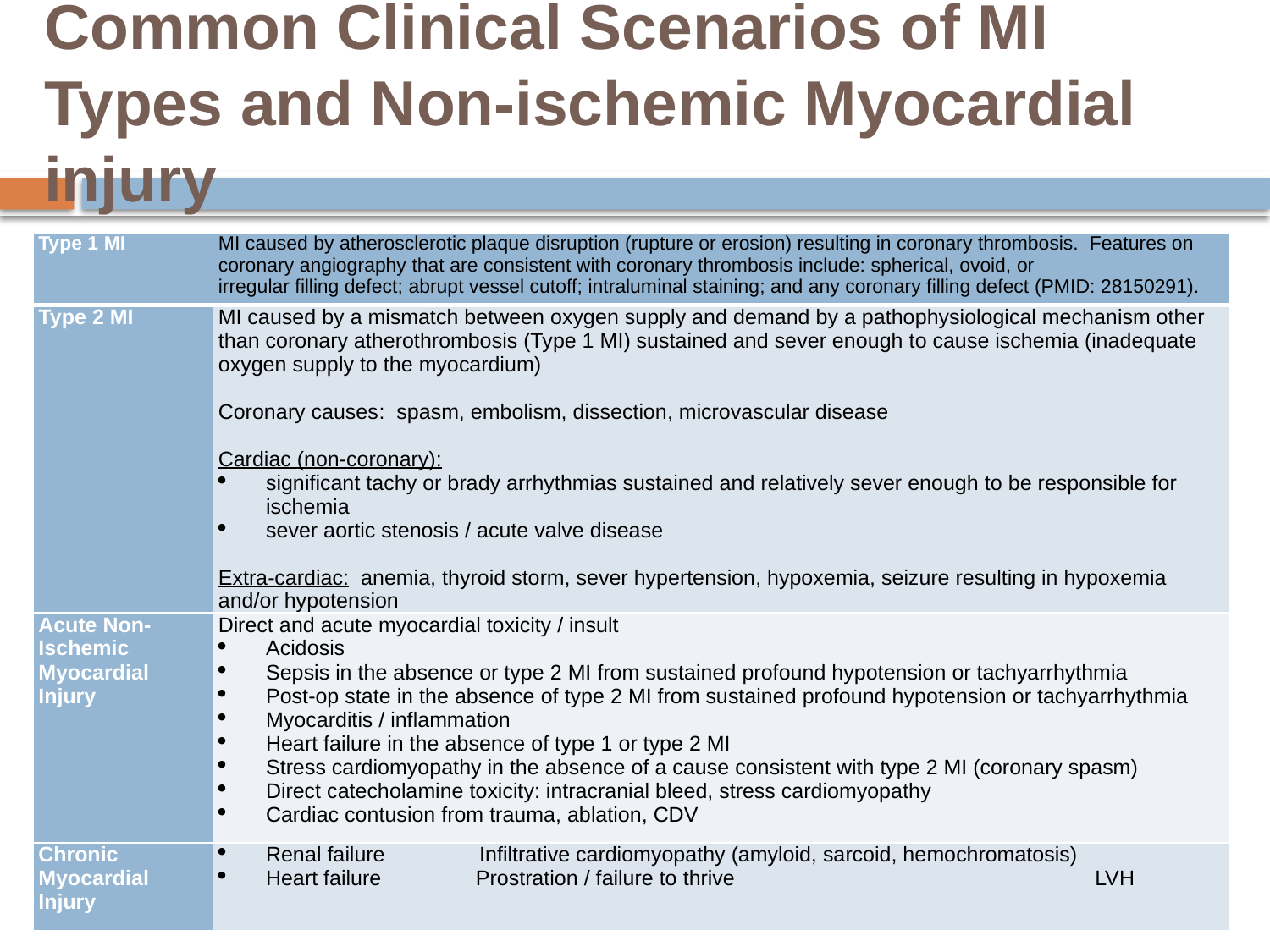

# Common Clinical Scenarios of MI Types and Non-ischemic Myocardial injury
| Type 1 MI | MI caused by atherosclerotic plaque disruption (rupture or erosion) resulting in coronary thrombosis. Features on coronary angiography that are consistent with coronary thrombosis include: spherical, ovoid, or irregular filling defect; abrupt vessel cutoff; intraluminal staining; and any coronary filling defect (PMID: 28150291). |
| --- | --- |
| Type 2 MI | MI caused by a mismatch between oxygen supply and demand by a pathophysiological mechanism other than coronary atherothrombosis (Type 1 MI) sustained and sever enough to cause ischemia (inadequate oxygen supply to the myocardium)   Coronary causes: spasm, embolism, dissection, microvascular disease   Cardiac (non-coronary): significant tachy or brady arrhythmias sustained and relatively sever enough to be responsible for ischemia sever aortic stenosis / acute valve disease   Extra-cardiac: anemia, thyroid storm, sever hypertension, hypoxemia, seizure resulting in hypoxemia and/or hypotension |
| Acute Non-Ischemic Myocardial Injury | Direct and acute myocardial toxicity / insult Acidosis Sepsis in the absence or type 2 MI from sustained profound hypotension or tachyarrhythmia Post-op state in the absence of type 2 MI from sustained profound hypotension or tachyarrhythmia Myocarditis / inflammation Heart failure in the absence of type 1 or type 2 MI Stress cardiomyopathy in the absence of a cause consistent with type 2 MI (coronary spasm) Direct catecholamine toxicity: intracranial bleed, stress cardiomyopathy Cardiac contusion from trauma, ablation, CDV |
| Chronic Myocardial Injury | Renal failure Infiltrative cardiomyopathy (amyloid, sarcoid, hemochromatosis) Heart failure Prostration / failure to thrive LVH |